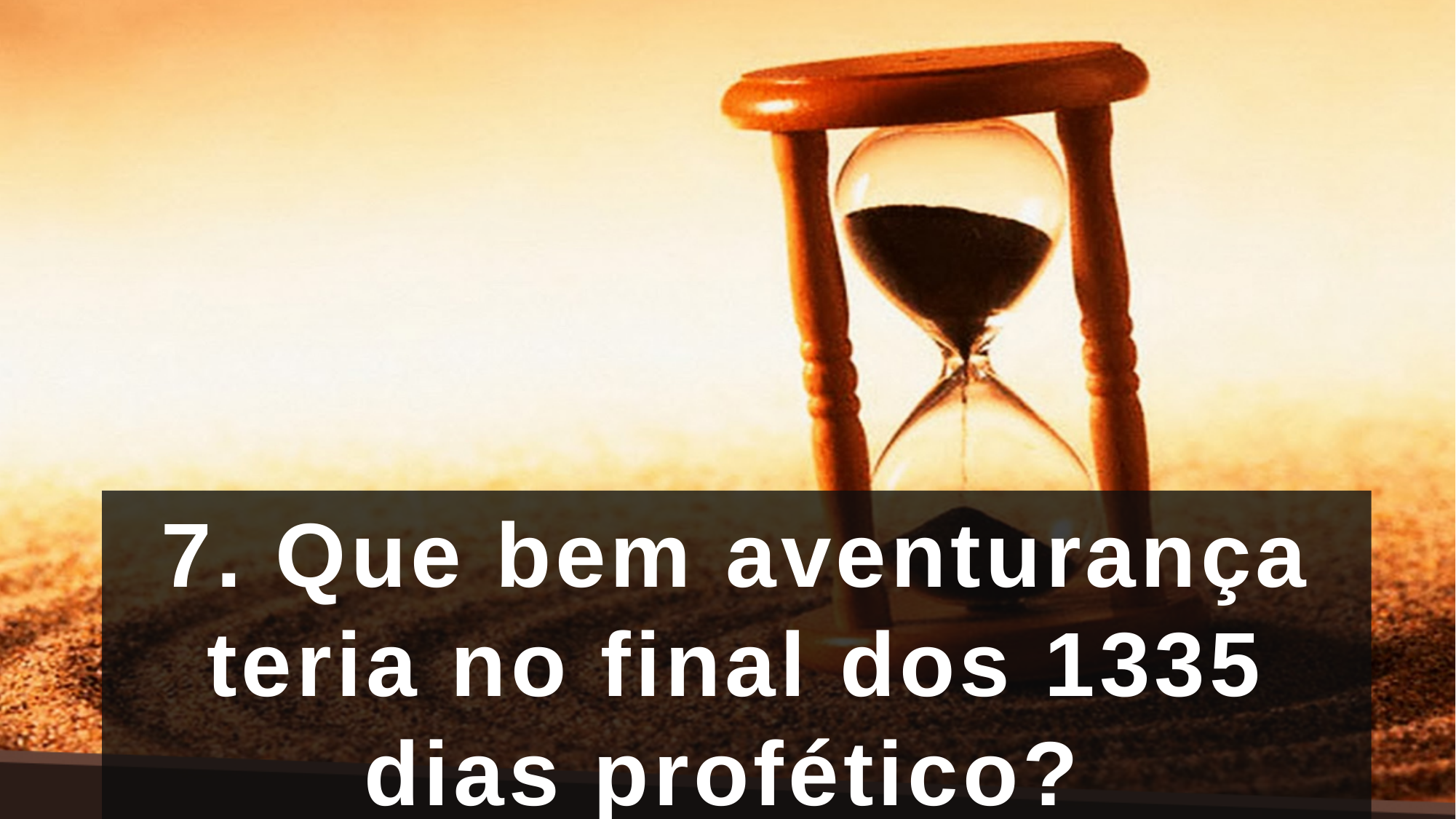

7. Que bem aventurança teria no final dos 1335 dias profético?